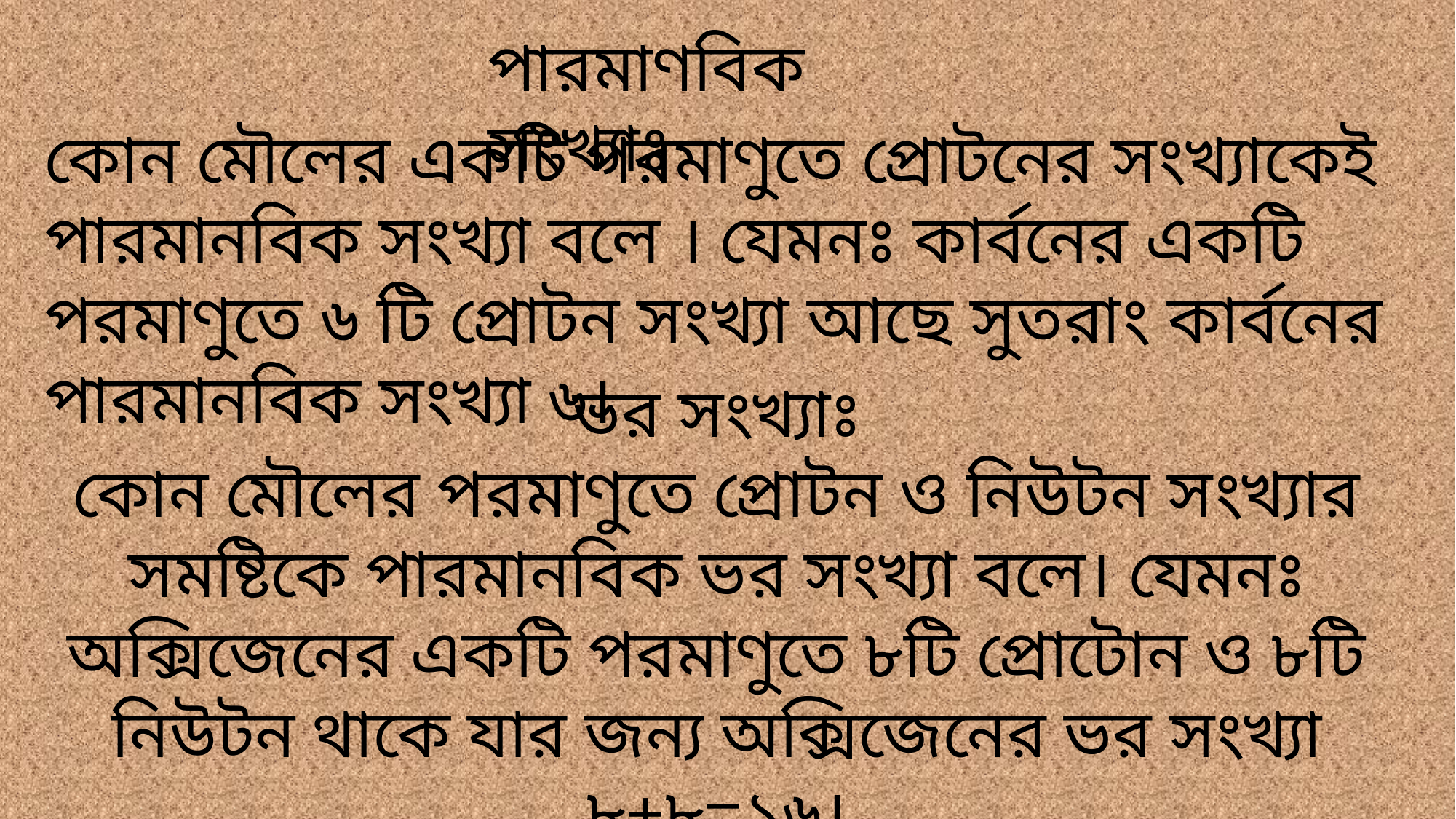

পারমাণবিক সংখ্যাঃ
কোন মৌলের একটি পরমাণুতে প্রোটনের সংখ্যাকেই পারমানবিক সংখ্যা বলে । যেমনঃ কার্বনের একটি পরমাণুতে ৬ টি প্রোটন সংখ্যা আছে সুতরাং কার্বনের পারমানবিক সংখ্যা ৬।
ভর সংখ্যাঃ
কোন মৌলের পরমাণুতে প্রোটন ও নিউটন সংখ্যার সমষ্টিকে পারমানবিক ভর সংখ্যা বলে। যেমনঃ অক্সিজেনের একটি পরমাণুতে ৮টি প্রোটোন ও ৮টি নিউটন থাকে যার জন্য অক্সিজেনের ভর সংখ্যা ৮+৮=১৬।